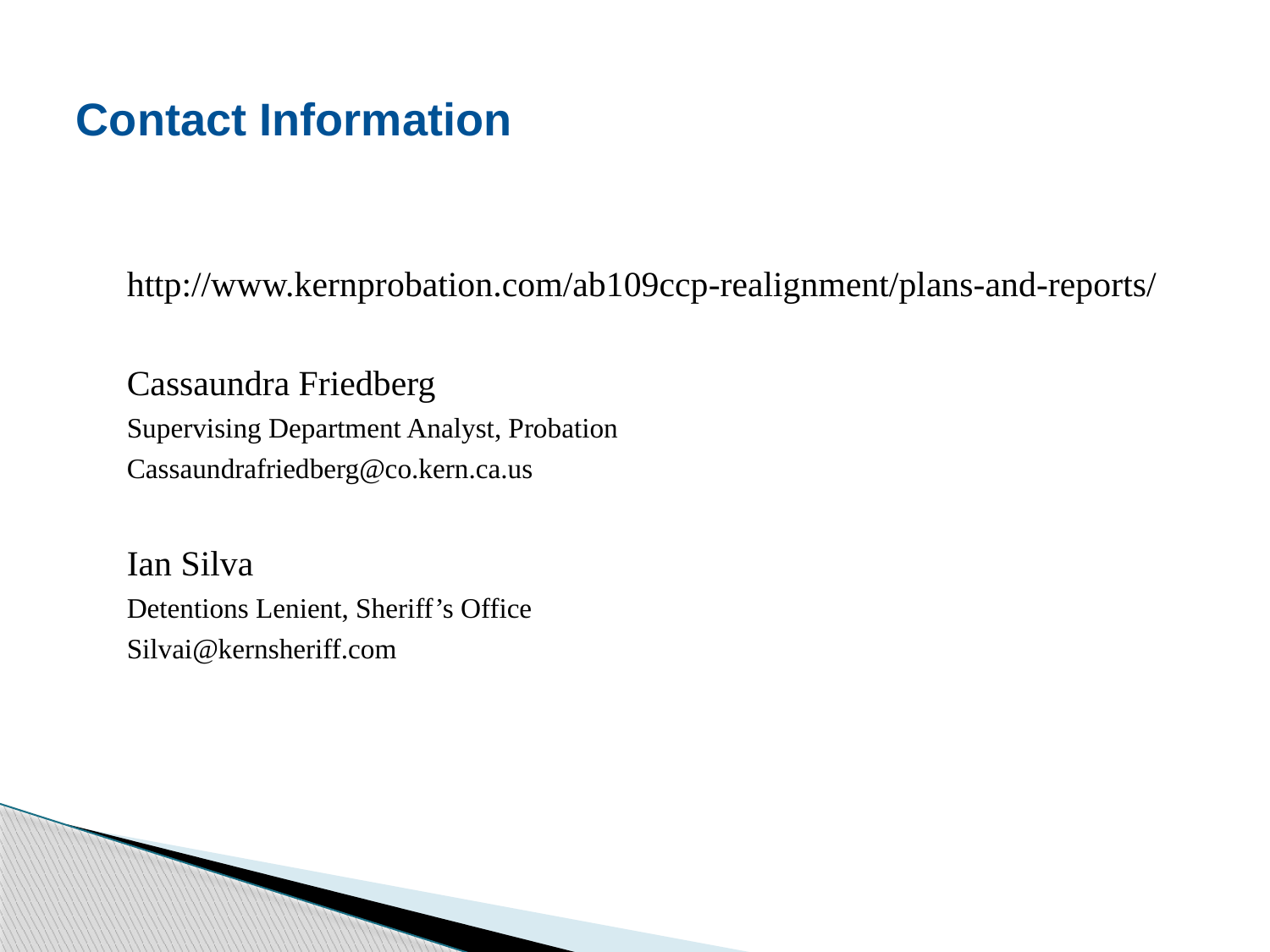

# Contact Information

http://www.kernprobation.com/ab109ccp-realignment/plans-and-reports/

Cassaundra Friedberg
Supervising Department Analyst, Probation
Cassaundrafriedberg@co.kern.ca.us

Ian Silva
Detentions Lenient, Sheriff’s Office
Silvai@kernsheriff.com